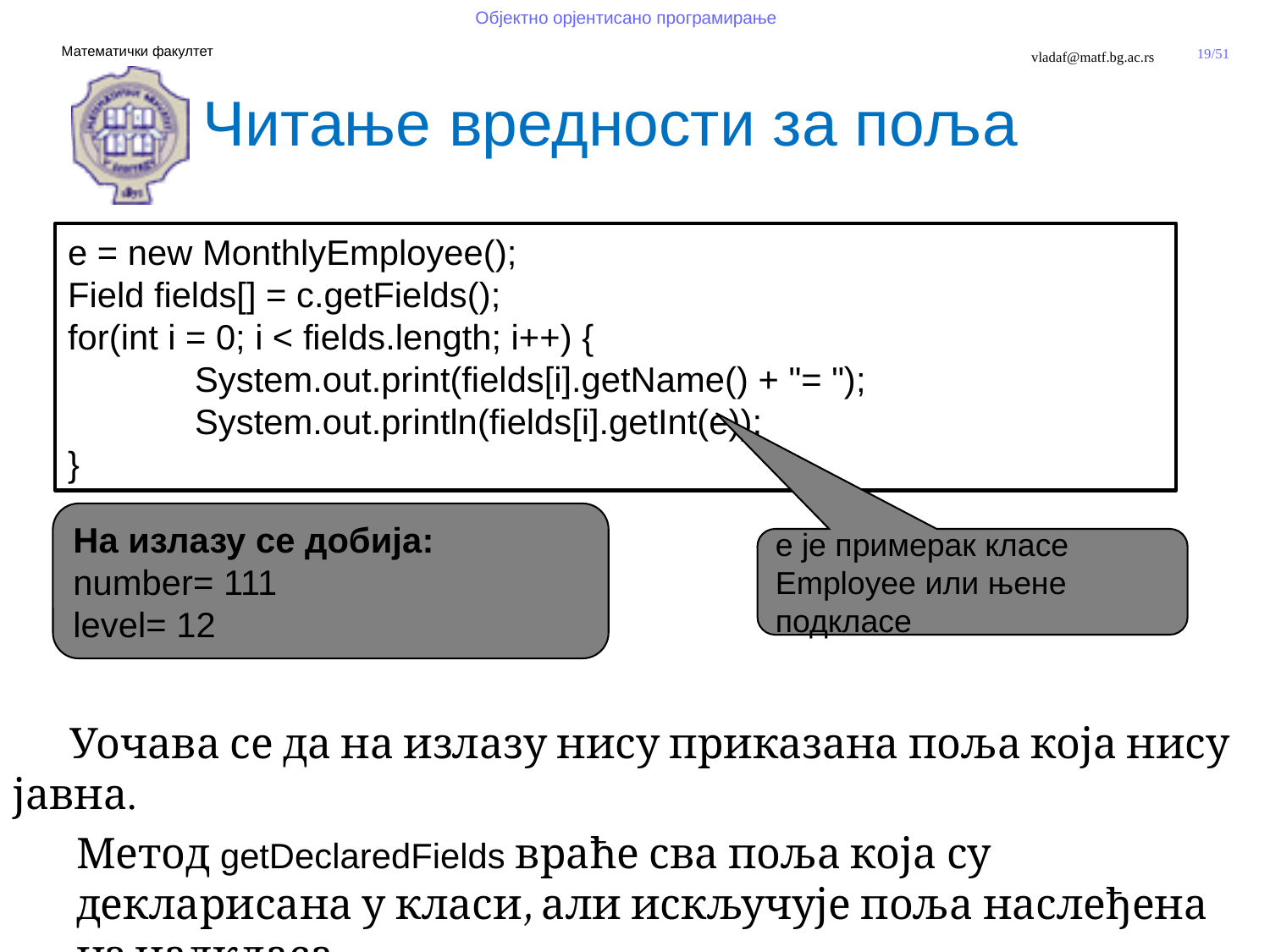

Читање вредности за поља

      Уочава се да на излазу нису приказана поља која нису јавна.
Метод getDeclaredFields враће сва поља која су декларисана у класи, али искључује поља наслеђена из надкласа.

e = new MonthlyEmployee();
Field fields[] = c.getFields();
for(int i = 0; i < fields.length; i++) {
	System.out.print(fields[i].getName() + "= ");
	System.out.println(fields[i].getInt(e));
}
На излазу се добија:
number= 111
level= 12
e је примерак класе  Employee или њене подкласе